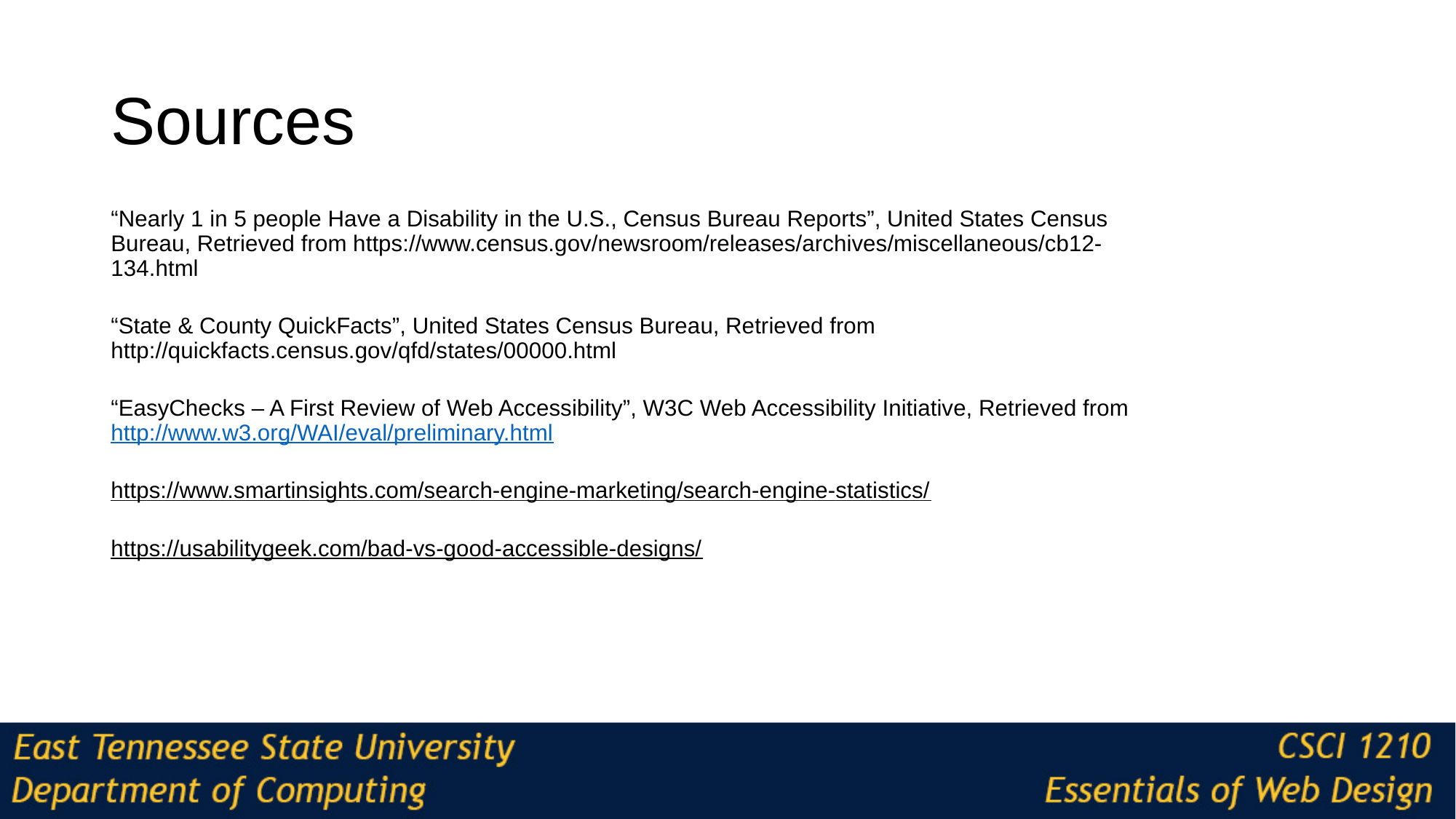

# Sources
“Nearly 1 in 5 people Have a Disability in the U.S., Census Bureau Reports”, United States Census Bureau, Retrieved from https://www.census.gov/newsroom/releases/archives/miscellaneous/cb12-134.html
“State & County QuickFacts”, United States Census Bureau, Retrieved from http://quickfacts.census.gov/qfd/states/00000.html
“EasyChecks – A First Review of Web Accessibility”, W3C Web Accessibility Initiative, Retrieved from http://www.w3.org/WAI/eval/preliminary.html
https://www.smartinsights.com/search-engine-marketing/search-engine-statistics/
https://usabilitygeek.com/bad-vs-good-accessible-designs/